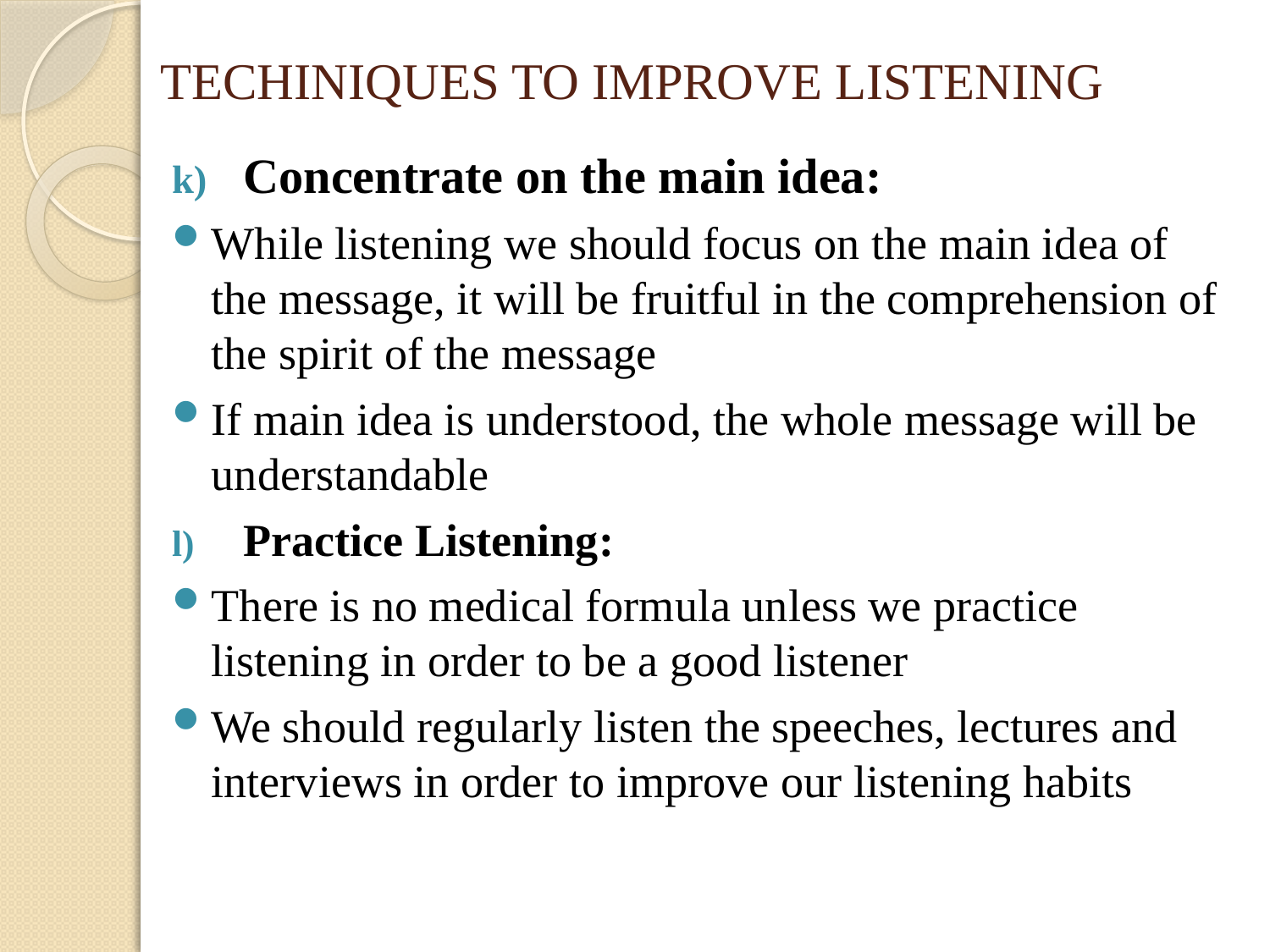

# TECHINIQUES TO IMPROVE LISTENING
Concentrate on the main idea:
While listening we should focus on the main idea of the message, it will be fruitful in the comprehension of the spirit of the message
If main idea is understood, the whole message will be understandable
Practice Listening:
There is no medical formula unless we practice listening in order to be a good listener
We should regularly listen the speeches, lectures and interviews in order to improve our listening habits